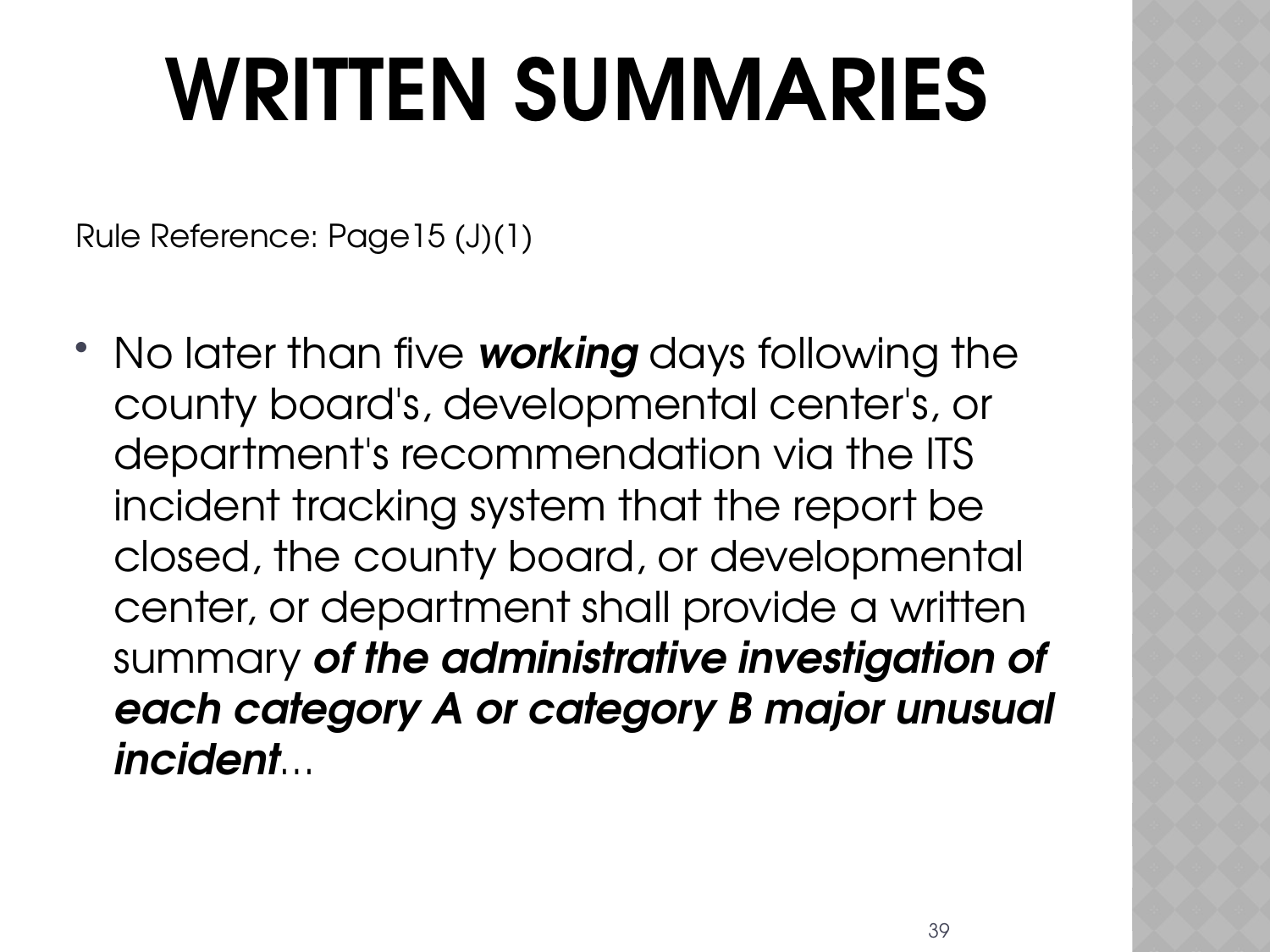

# Written Summaries

Rule Reference: Page15 (J)(1)

No later than five working days following the county board's, developmental center's, or department's recommendation via the ITS incident tracking system that the report be closed, the county board, or developmental center, or department shall provide a written summary of the administrative investigation of each category A or category B major unusual incident…
39